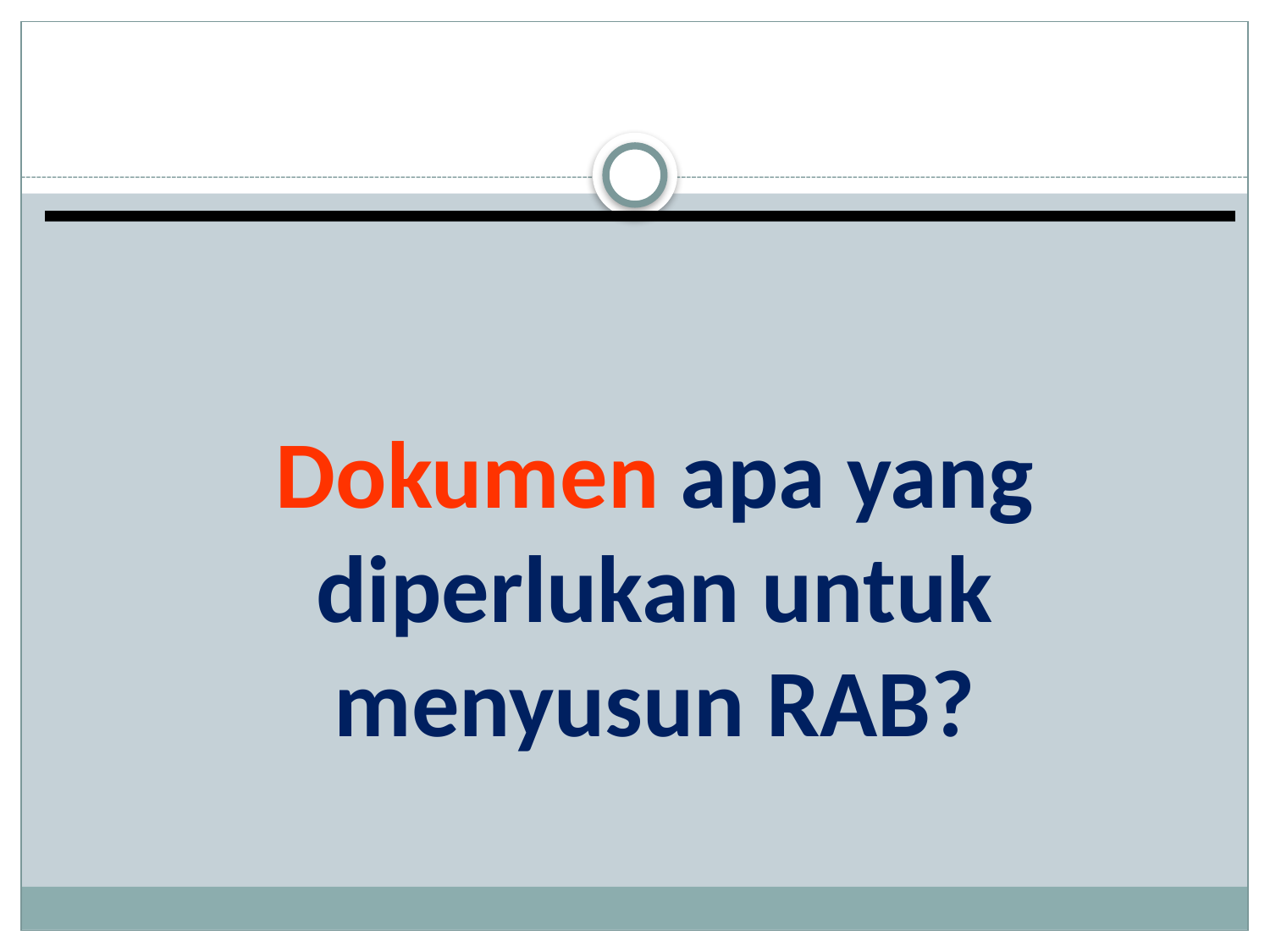

Dokumen apa yang diperlukan untuk menyusun RAB?